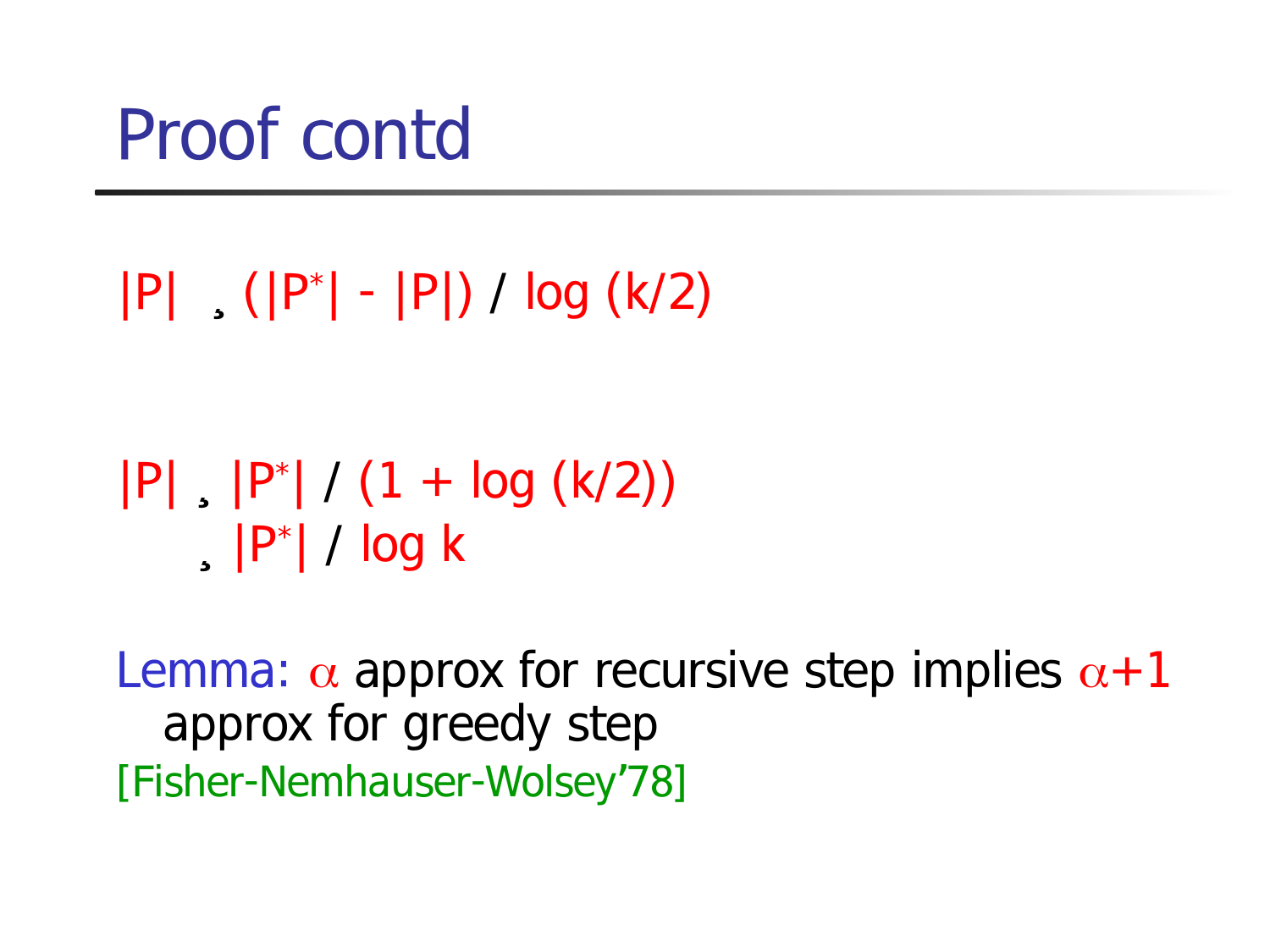

# Proof contd
|P|  ¸ (|P*| - |P|) / log (k/2)

|P| ¸ |P*| / (1 + log (k/2))
      ¸ |P*| / log k

Lemma: α approx for recursive step implies α+1 approx for greedy step
[Fisher-Nemhauser-Wolsey’78]